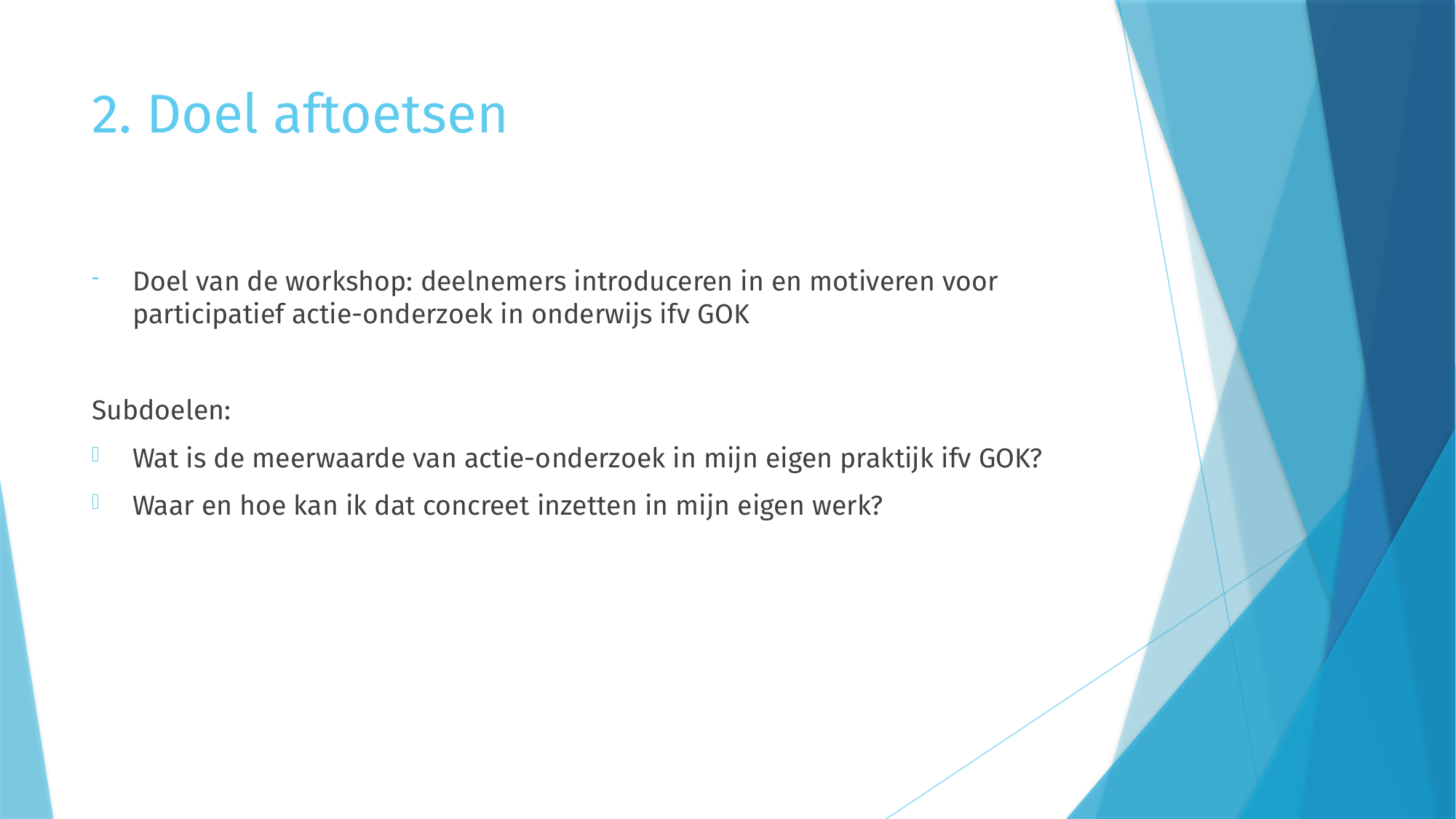

# 2. Doel aftoetsen
Doel van de workshop: deelnemers introduceren in en motiveren voor participatief actie-onderzoek in onderwijs ifv GOK

Subdoelen:
Wat is de meerwaarde van actie-onderzoek in mijn eigen praktijk ifv GOK?
Waar en hoe kan ik dat concreet inzetten in mijn eigen werk?